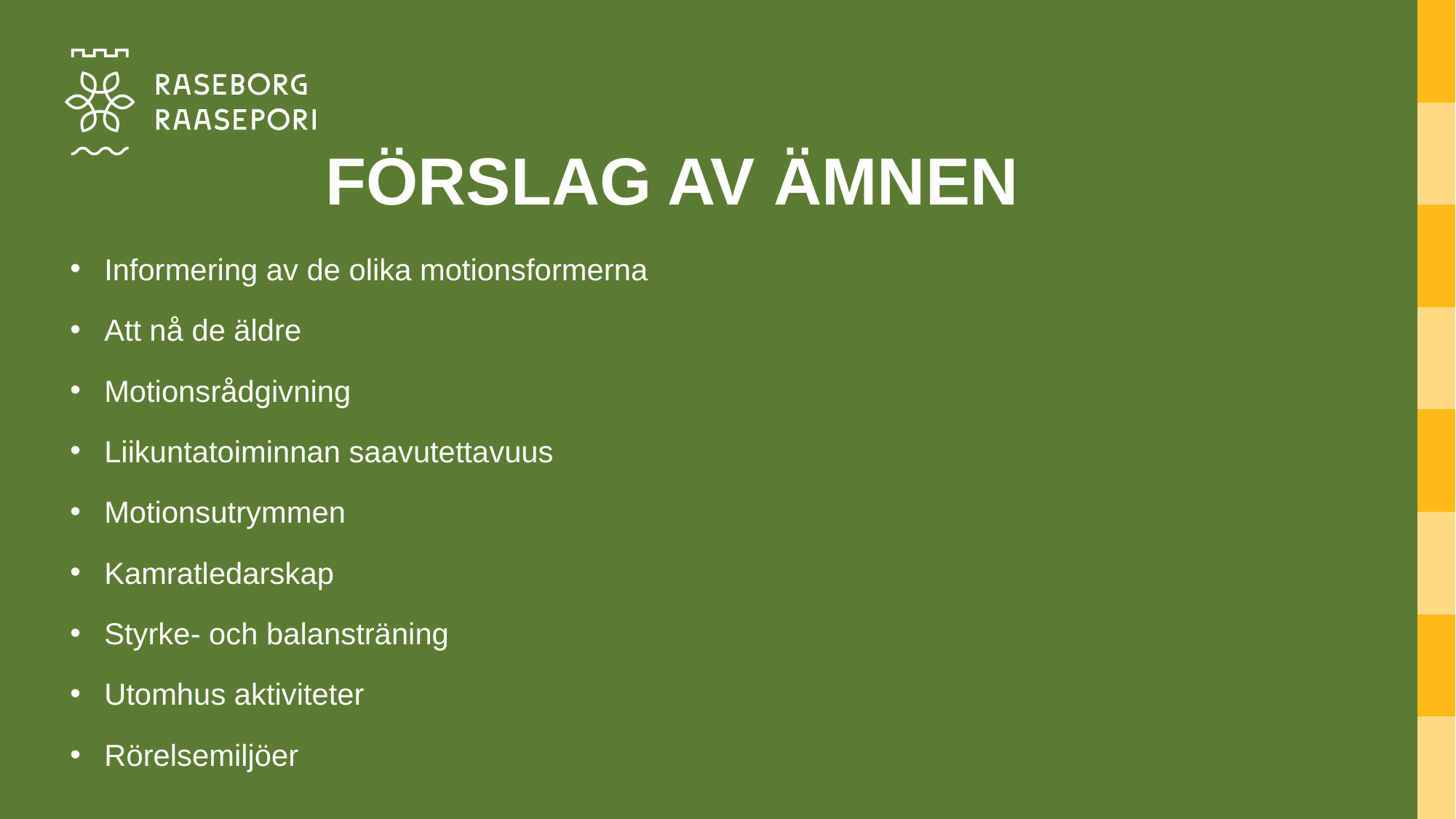

# FÖRSLAG AV ÄMNEN

Informering av de olika motionsformerna

Att nå de äldre

Motionsrådgivning

Liikuntatoiminnan saavutettavuus

Motionsutrymmen

Kamratledarskap

Styrke- och balansträning

Utomhus aktiviteter

Rörelsemiljöer

10